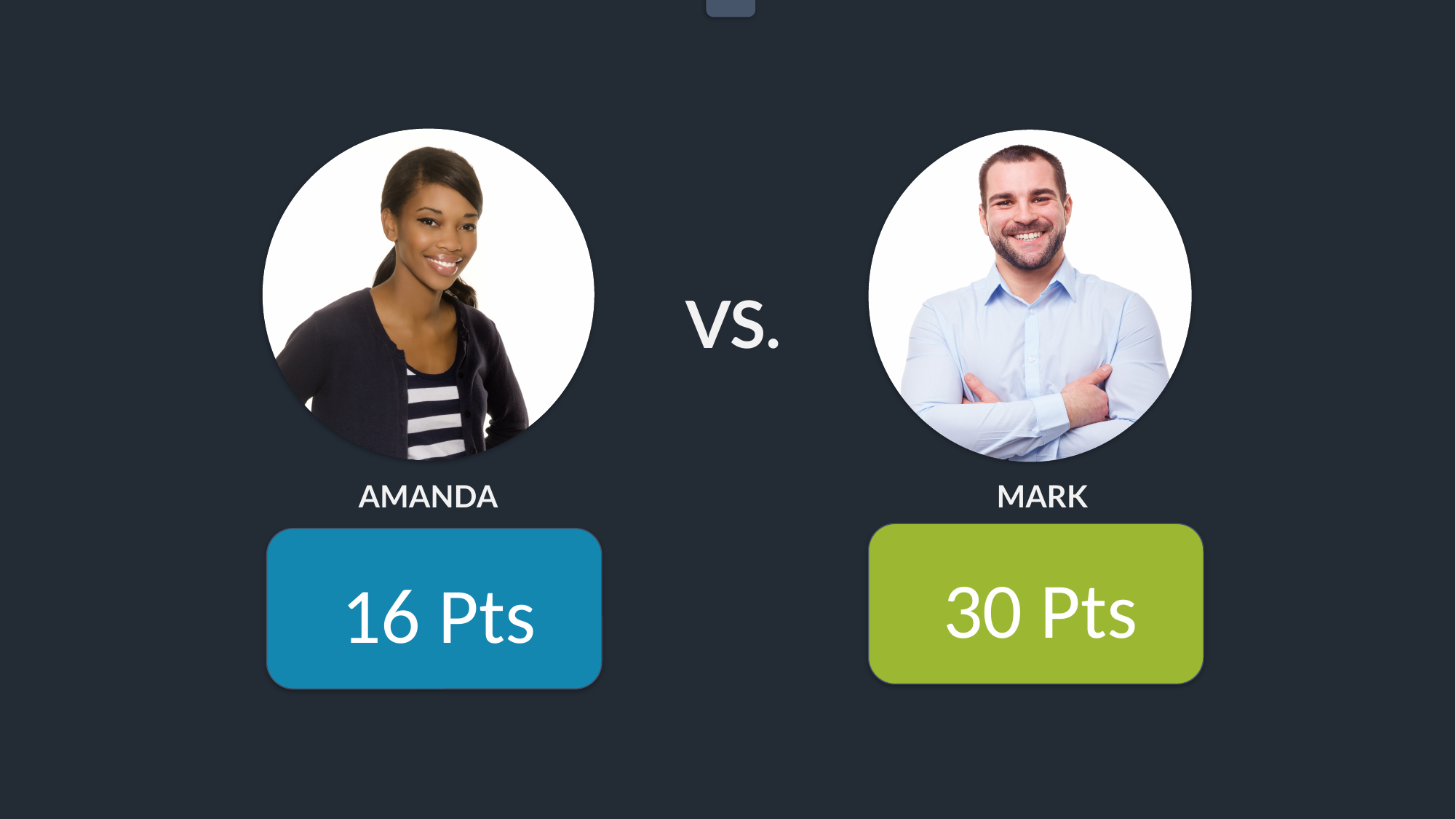

VS.
AMANDA
MARK

30 Pts
16 Pts